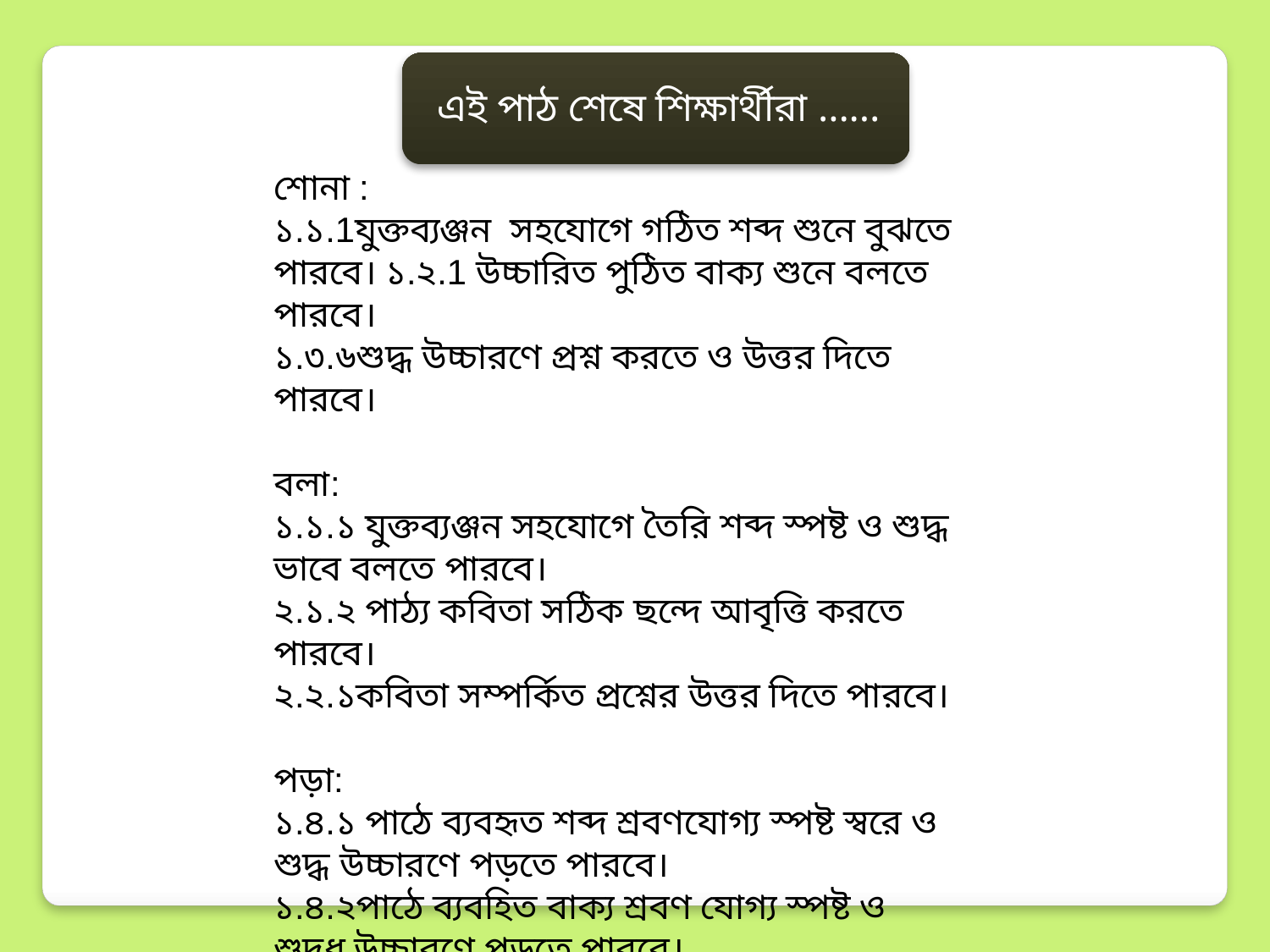

এই পাঠ শেষে শিক্ষার্থীরা ……
শোনা :
১.১.1যুক্তব্যঞ্জন  সহযোগে গঠিত শব্দ শুনে বুঝতে পারবে। ১.২.1 উচ্চারিত পুঠিত বাক্য শুনে বলতে পারবে।
১.৩.৬শুদ্ধ উচ্চারণে প্রশ্ন করতে ও উত্তর দিতে পারবে।

বলা:
১.১.১ যুক্তব্যঞ্জন সহযোগে তৈরি শব্দ স্পষ্ট ও শুদ্ধ ভাবে বলতে পারবে।
২.১.২ পাঠ্য কবিতা সঠিক ছন্দে আবৃত্তি করতে পারবে।
২.২.১কবিতা সম্পর্কিত প্রশ্নের উত্তর দিতে পারবে।

পড়া:
১.৪.১ পাঠে ব্যবহৃত শব্দ শ্রবণযোগ্য স্পষ্ট স্বরে ও শুদ্ধ উচ্চারণে পড়তে পারবে।
১.৪.২পাঠে ব্যবহিত বাক্য শ্রবণ যোগ্য স্পষ্ট ও শুদধ উচ্চারণে পড়তে পারবে।
১.৫.১বিরামচিহ্ন দেখে স্তবক পড়তে পারবে।